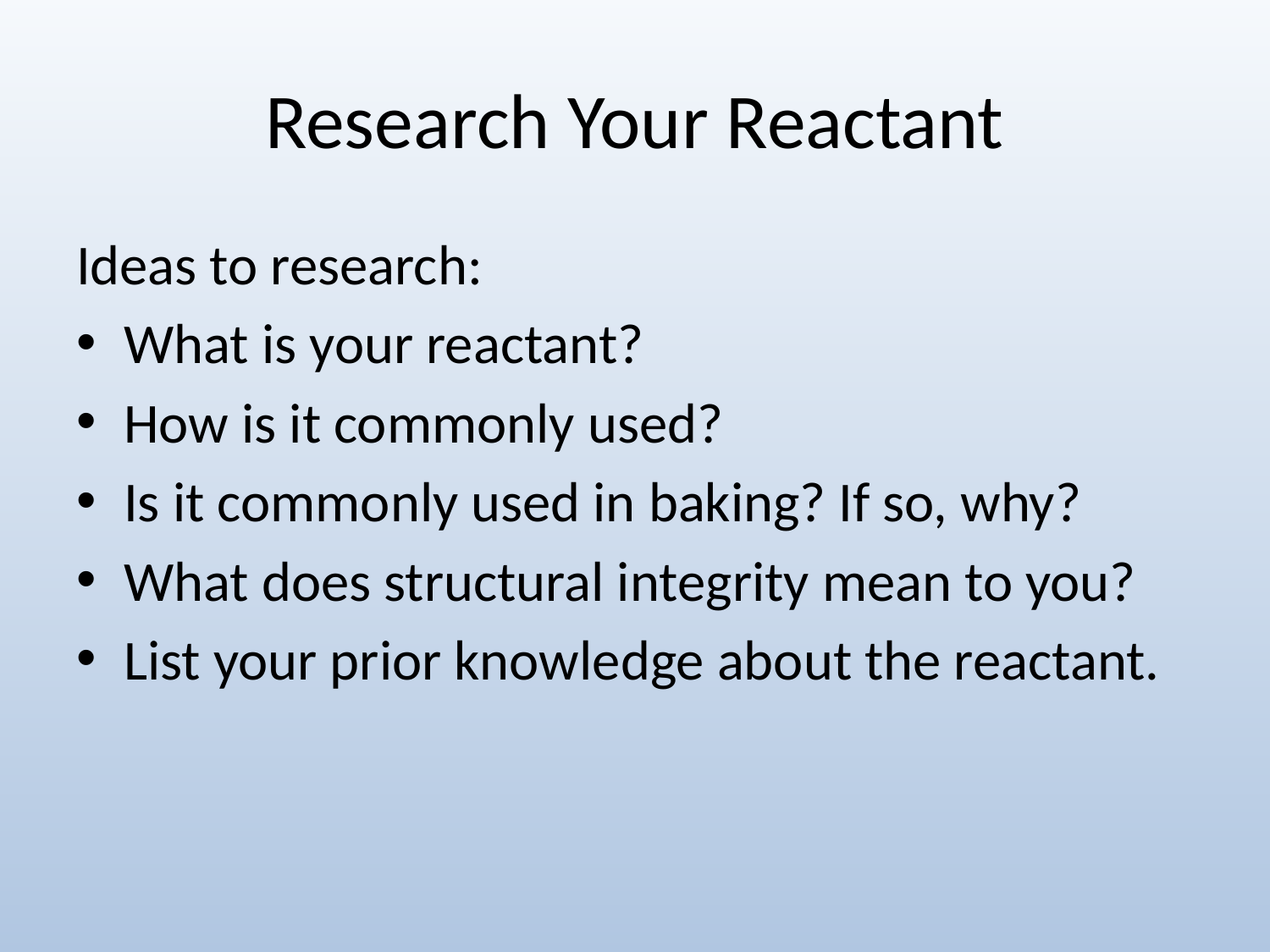

# Research Your Reactant
Ideas to research:
What is your reactant?
How is it commonly used?
Is it commonly used in baking? If so, why?
What does structural integrity mean to you?
List your prior knowledge about the reactant.